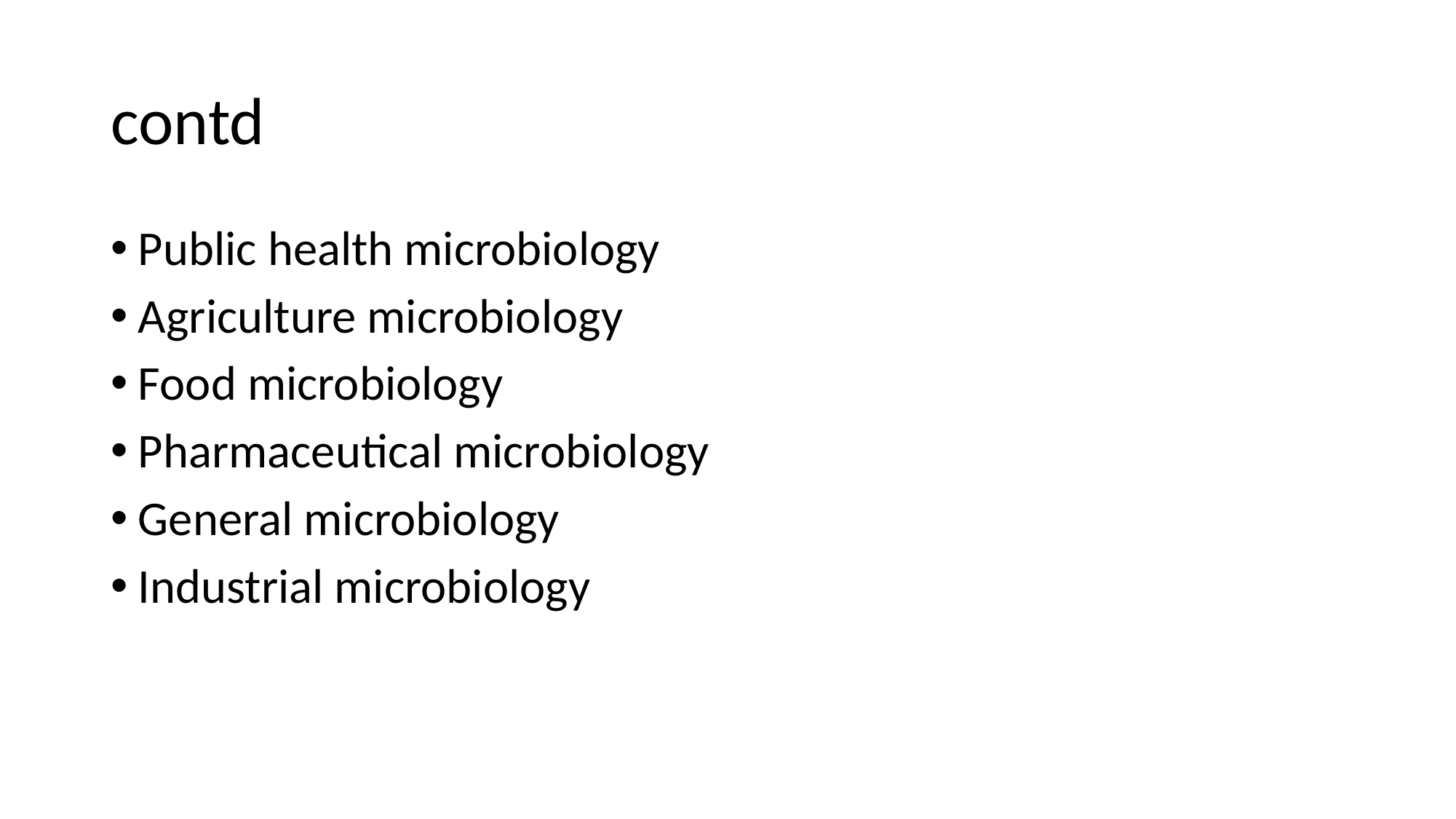

# contd
Public health microbiology
Agriculture microbiology
Food microbiology
Pharmaceutical microbiology
General microbiology
Industrial microbiology